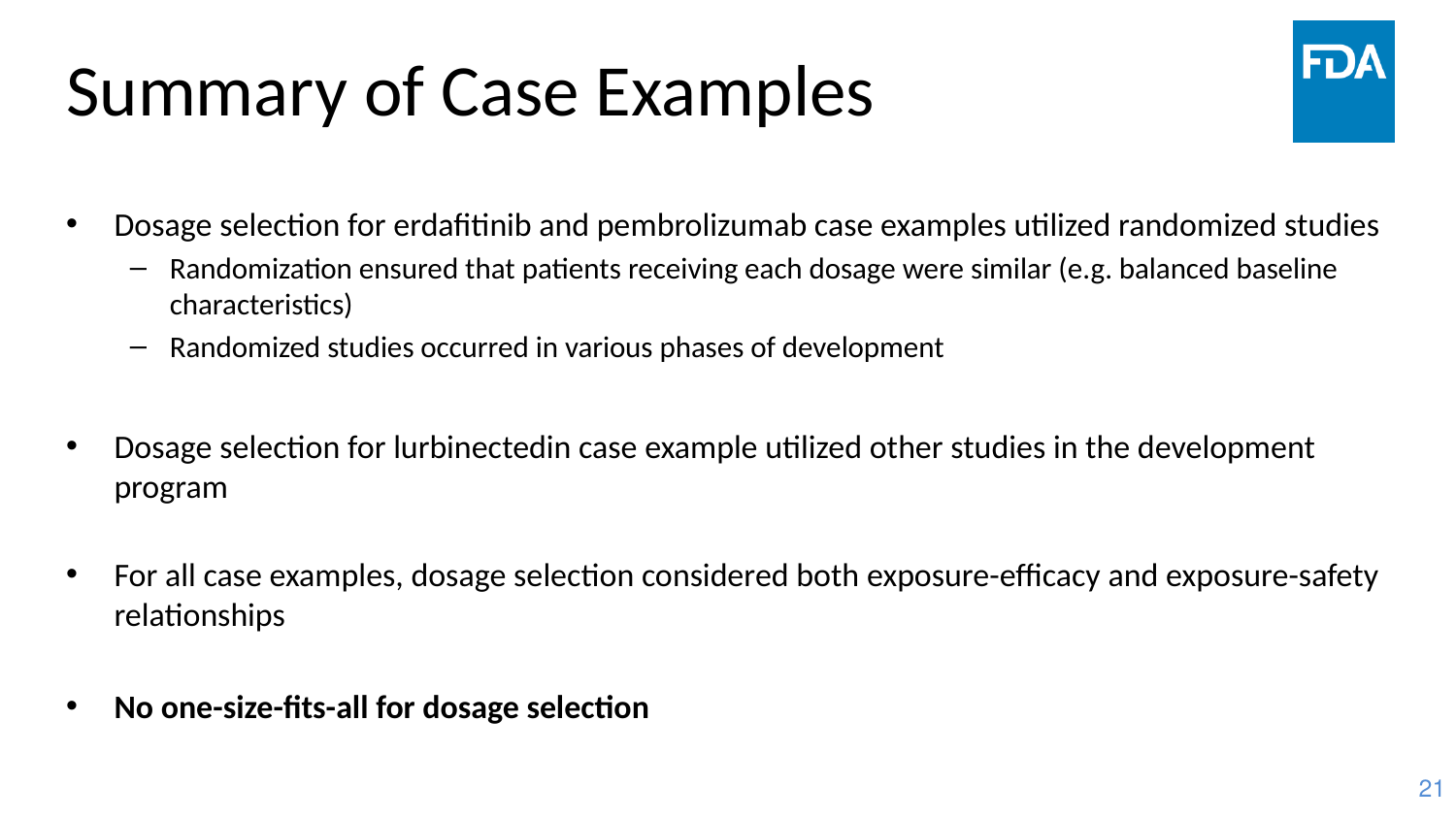

# Summary of Case Examples

Dosage selection for erdafitinib and pembrolizumab case examples utilized randomized studies
Randomization ensured that patients receiving each dosage were similar (e.g. balanced baseline characteristics)
Randomized studies occurred in various phases of development

Dosage selection for lurbinectedin case example utilized other studies in the development program

For all case examples, dosage selection considered both exposure-efficacy and exposure-safety relationships

No one-size-fits-all for dosage selection